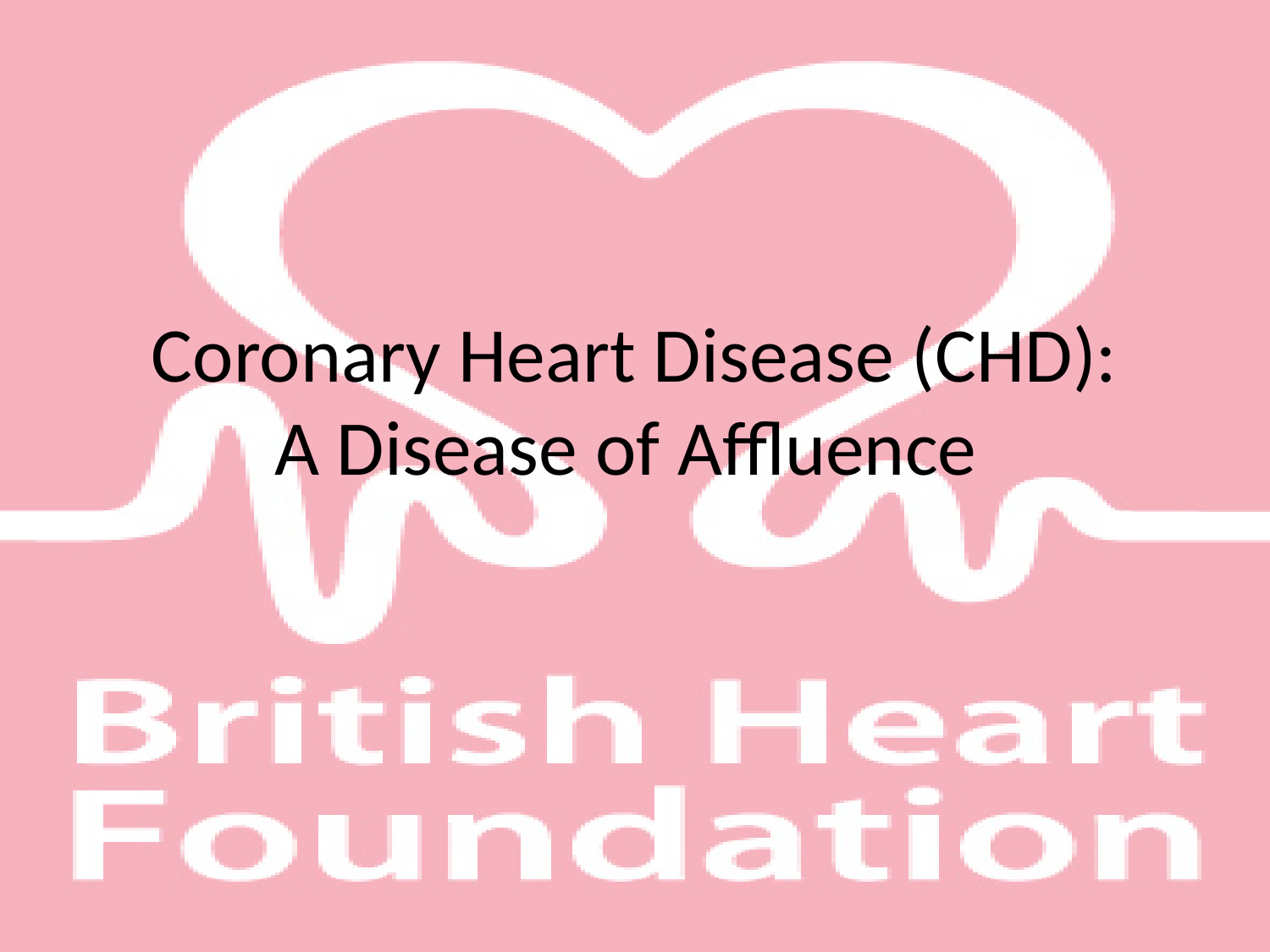

# Coronary Heart Disease (CHD): A Disease of Affluence